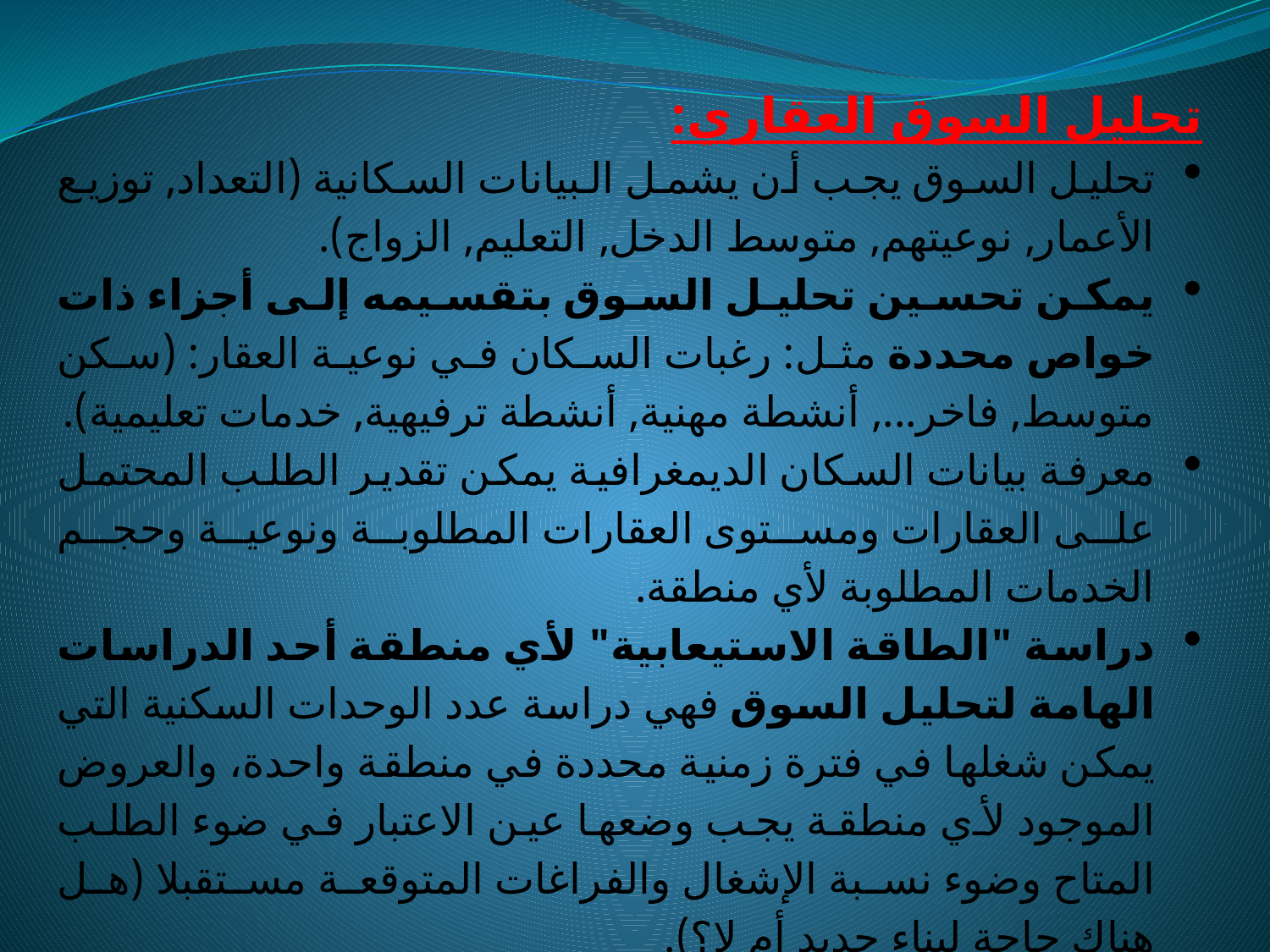

تحليل السوق العقاري:
تحليل السوق يجب أن يشمل البيانات السكانية (التعداد, توزيع الأعمار, نوعيتهم, متوسط الدخل, التعليم, الزواج).
يمكن تحسين تحليل السوق بتقسيمه إلى أجزاء ذات خواص محددة مثل: رغبات السكان في نوعية العقار: (سكن متوسط, فاخر..., أنشطة مهنية, أنشطة ترفيهية, خدمات تعليمية).
معرفة بيانات السكان الديمغرافية يمكن تقدير الطلب المحتمل على العقارات ومستوى العقارات المطلوبة ونوعية وحجم الخدمات المطلوبة لأي منطقة.
دراسة "الطاقة الاستيعابية" لأي منطقة أحد الدراسات الهامة لتحليل السوق فهي دراسة عدد الوحدات السكنية التي يمكن شغلها في فترة زمنية محددة في منطقة واحدة، والعروض الموجود لأي منطقة يجب وضعها عين الاعتبار في ضوء الطلب المتاح وضوء نسبة الإشغال والفراغات المتوقعة مستقبلا (هل هناك حاجة لبناء جديد أم لا؟).